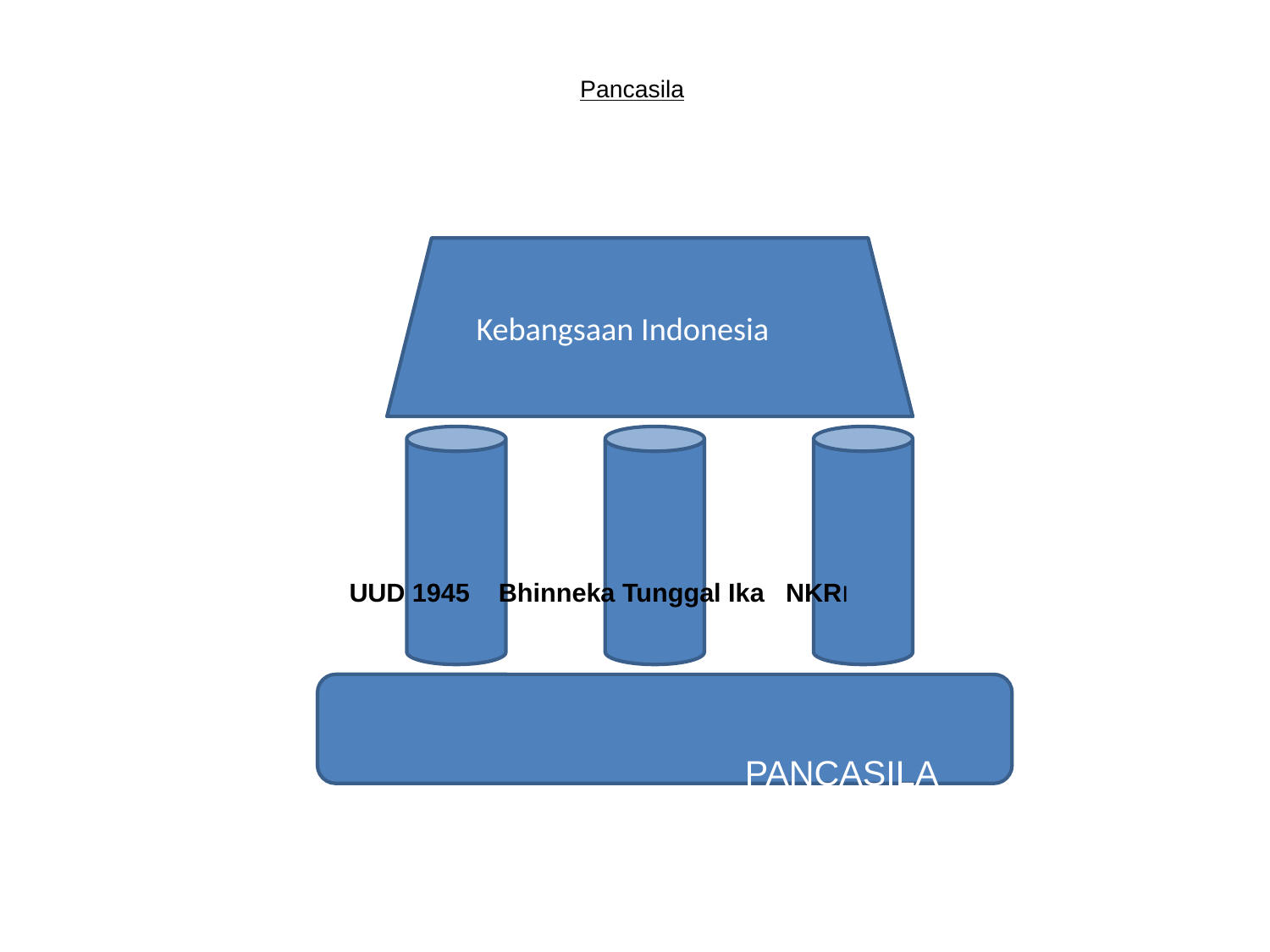

# Pancasila

                                                      Kebangsaan Indonesia

                                           UUD 1945    Bhinneka Tunggal Ika   NKRI

                                                                                                                                                                                                                         PANCASILA